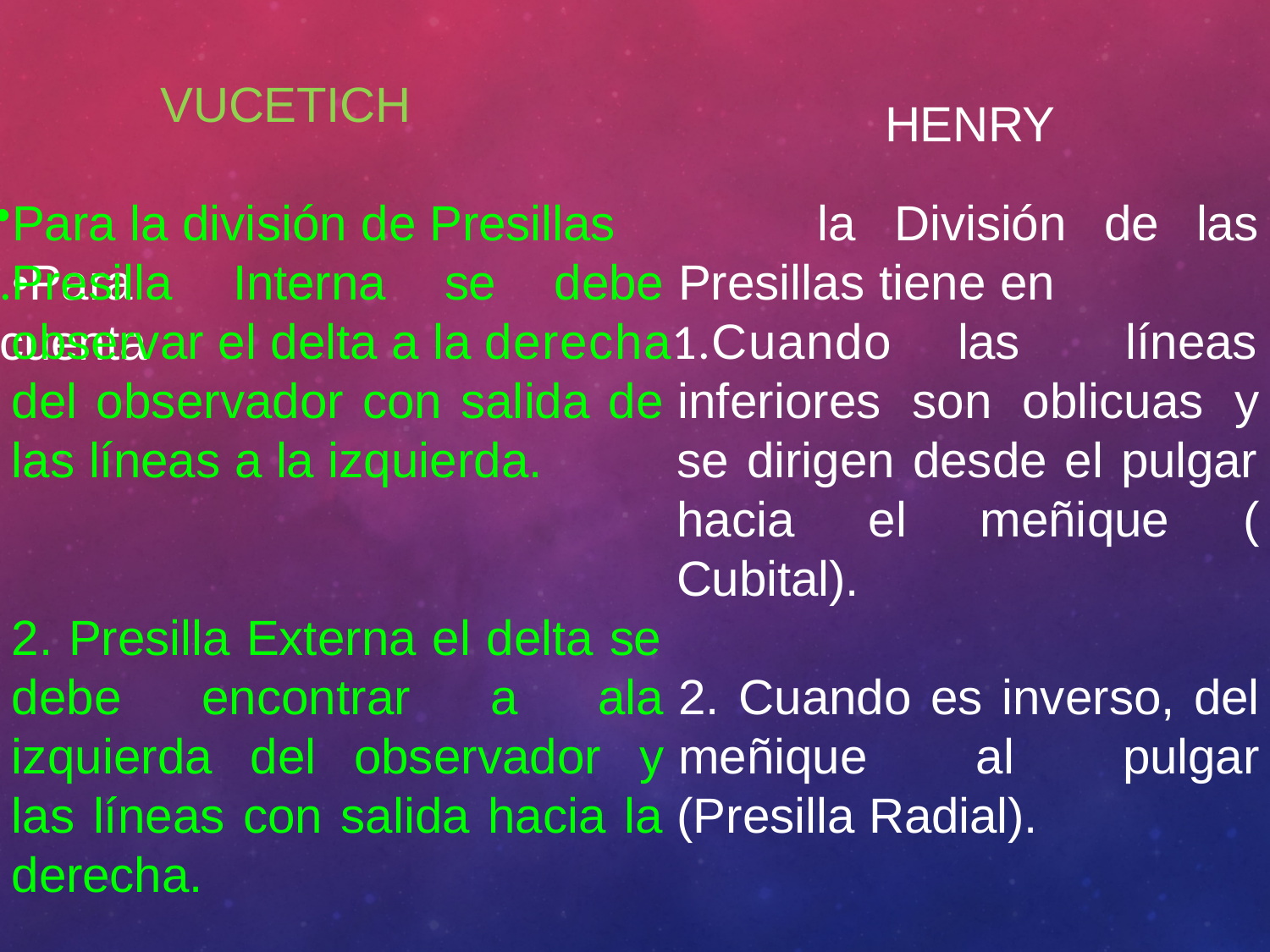

VUCETICH
HENRY
la	División	de	las
Para la división de Presillas	•Para
.Presilla	Interna	se	debe Presillas tiene en cuenta
observar el delta a la derecha1.Cuando	las
líneas
del observador con salida de inferiores  son  oblicuas  y las líneas a la izquierda.      se dirigen desde el pulgar
hacia   el   meñique   ( Cubital).
2. Presilla Externa el delta se
debe    encontrar    a    ala 2. Cuando es inverso, del izquierda  del  observador  y meñique     al     pulgar las líneas con salida hacia la (Presilla Radial).
derecha.